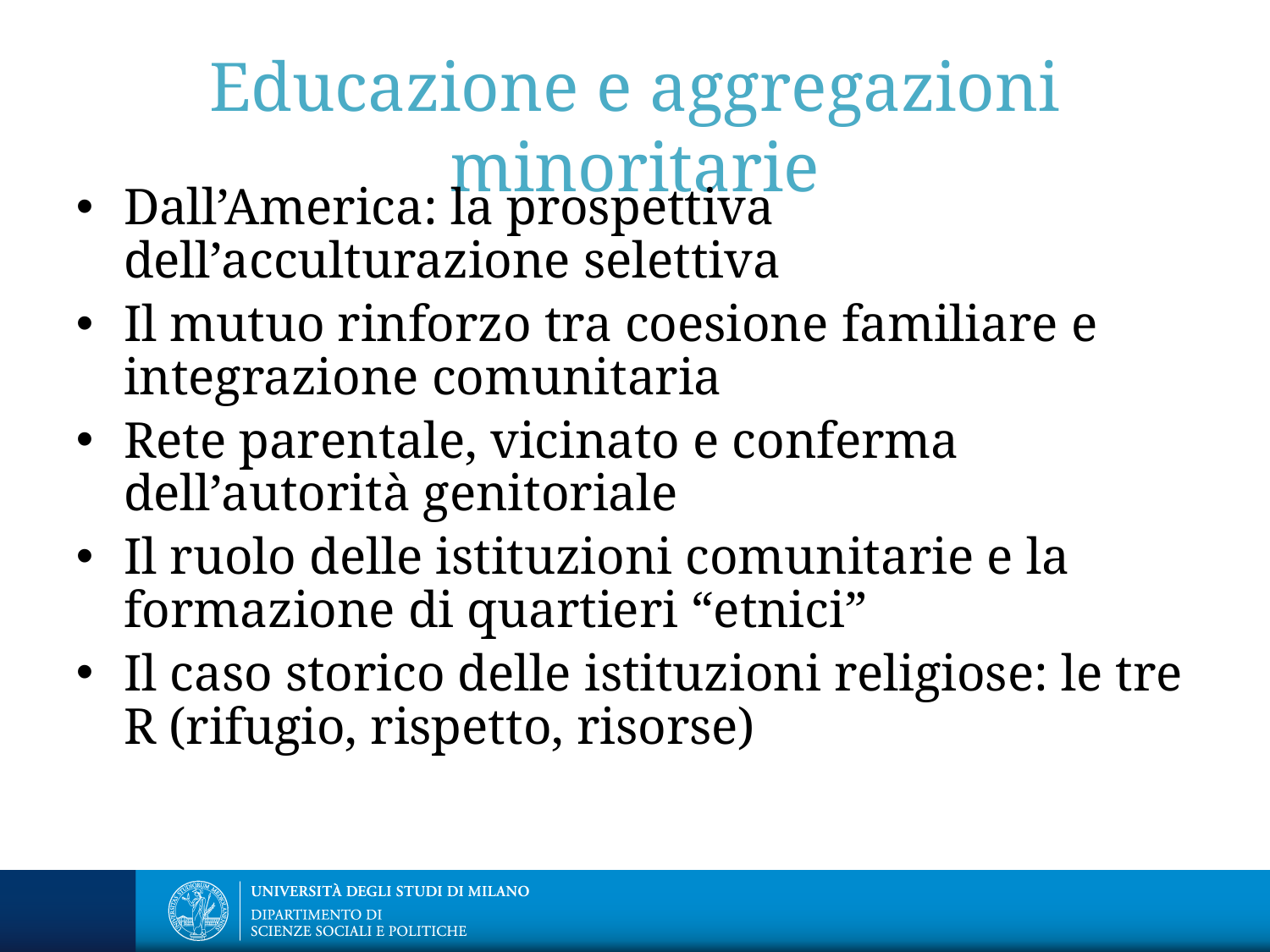

# Educazione e aggregazioni minoritarie
Dall’America: la prospettiva dell’acculturazione selettiva
Il mutuo rinforzo tra coesione familiare e integrazione comunitaria
Rete parentale, vicinato e conferma dell’autorità genitoriale
Il ruolo delle istituzioni comunitarie e la formazione di quartieri “etnici”
Il caso storico delle istituzioni religiose: le tre R (rifugio, rispetto, risorse)